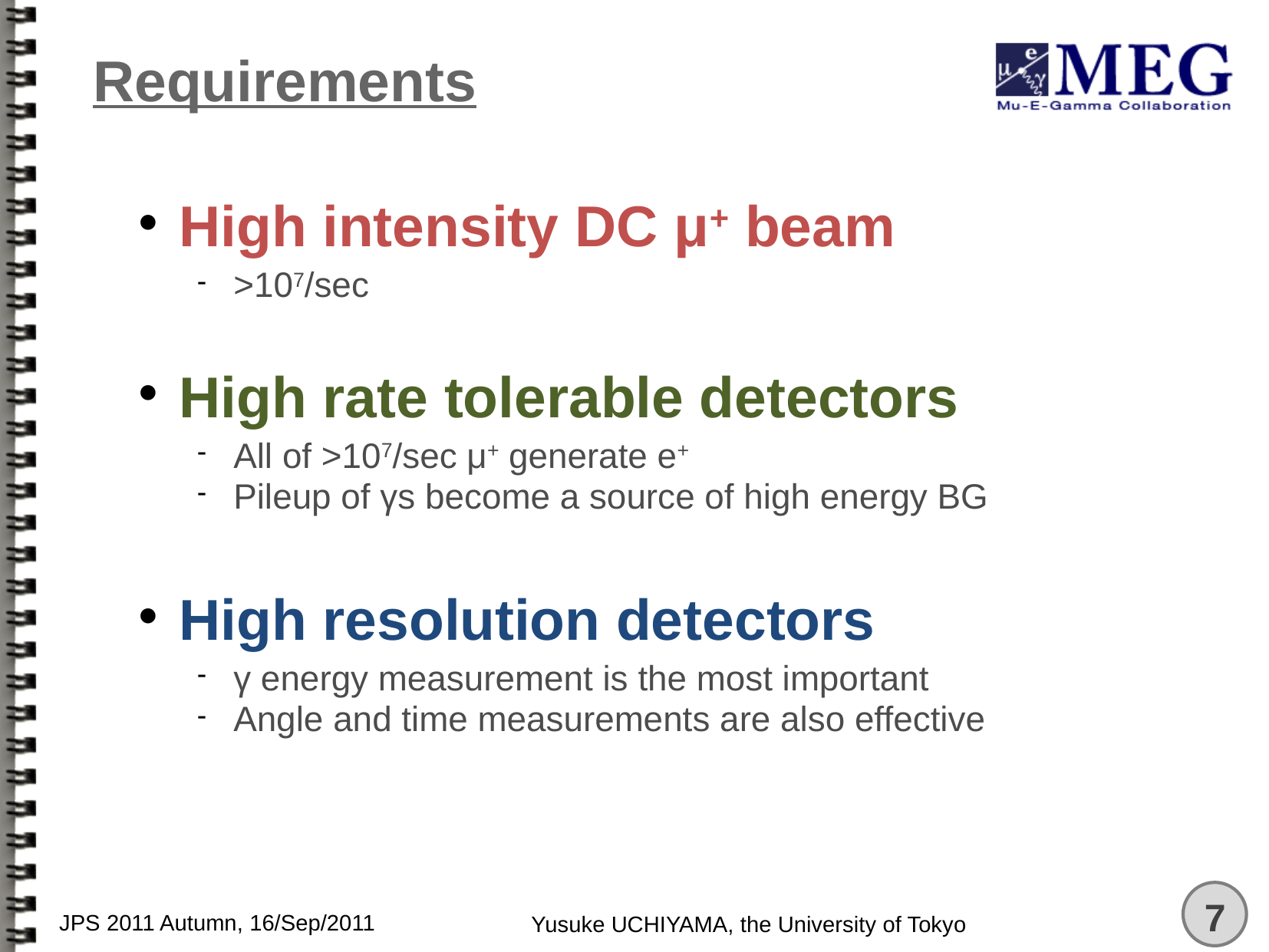

# Requirements
High intensity DC μ+ beam
>107/sec

High rate tolerable detectors
All of >107/sec μ+ generate e+
Pileup of γs become a source of high energy BG

High resolution detectors
γ energy measurement is the most important
Angle and time measurements are also effective
7
JPS 2011 Autumn, 16/Sep/2011
Yusuke UCHIYAMA, the University of Tokyo